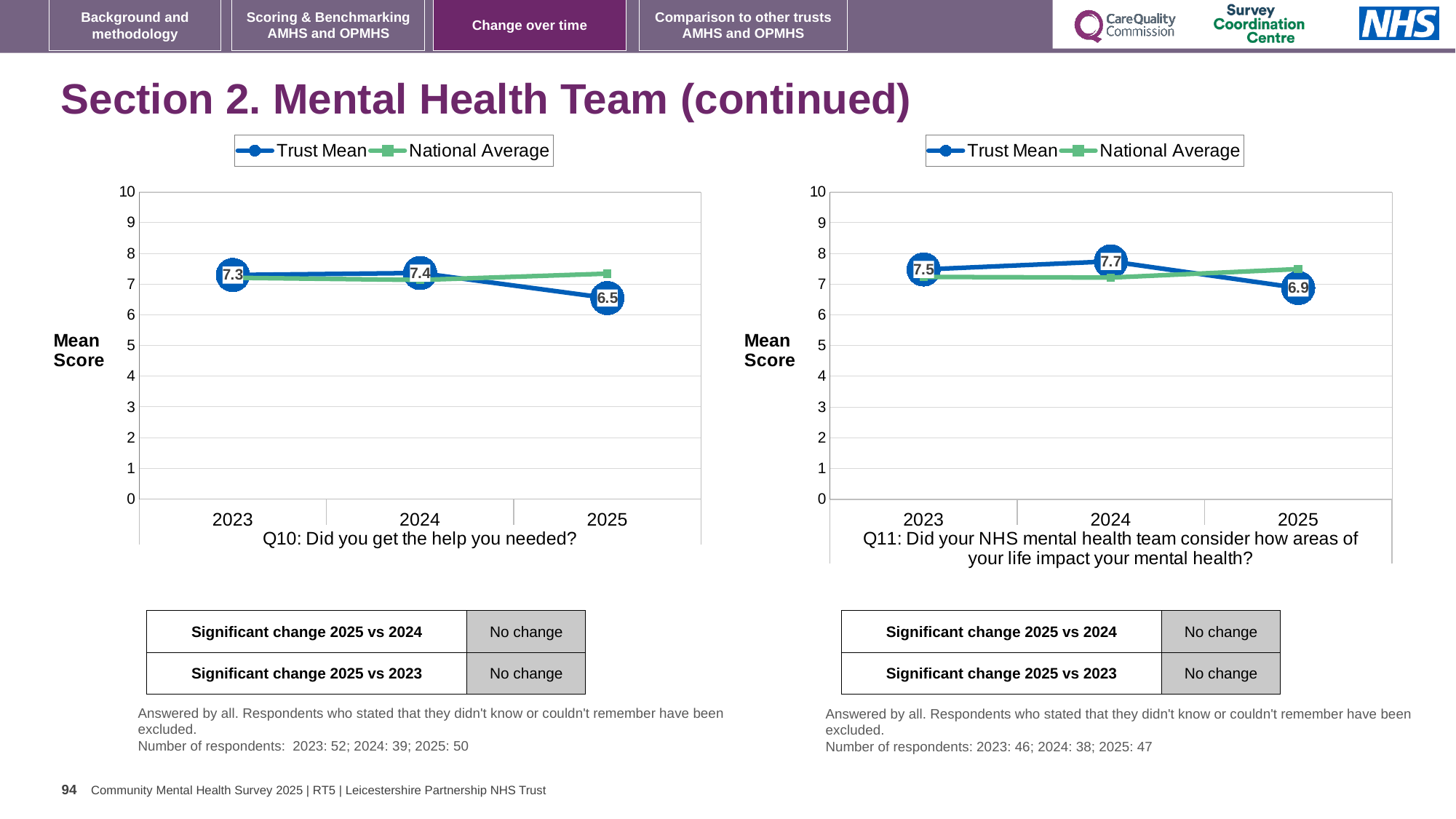

# Section 2. Mental Health Team (continued)

### Chart

| Category | Trust Mean | National Average |
|---|---|---|
| 2023 | 7.479471712152215 | 7.236260429583231 |
| 2024 | 7.742954711226045 | 7.213851569380883 |
| 2025 | 6.877768088670628 | 7.492291984015789 |

### Chart

| Category | Trust Mean | National Average |
|---|---|---|
| 2023 | 7.297542043984476 | 7.20603555757856 |
| 2024 | 7.361876152900185 | 7.134950740514469 |
| 2025 | 6.545754372685247 | 7.341429503873022 |
| Significant change 2025 vs 2024 | No change |
| --- | --- |
| Significant change 2025 vs 2023 | No change |
| Significant change 2025 vs 2024 | No change |
| --- | --- |
| Significant change 2025 vs 2023 | No change |
Answered by all. Respondents who stated that they didn't know or couldn't remember have been excluded.
Number of respondents:  2023: 52; 2024: 39; 2025: 50
Answered by all. Respondents who stated that they didn't know or couldn't remember have been excluded.
Number of respondents: 2023: 46; 2024: 38; 2025: 47
94